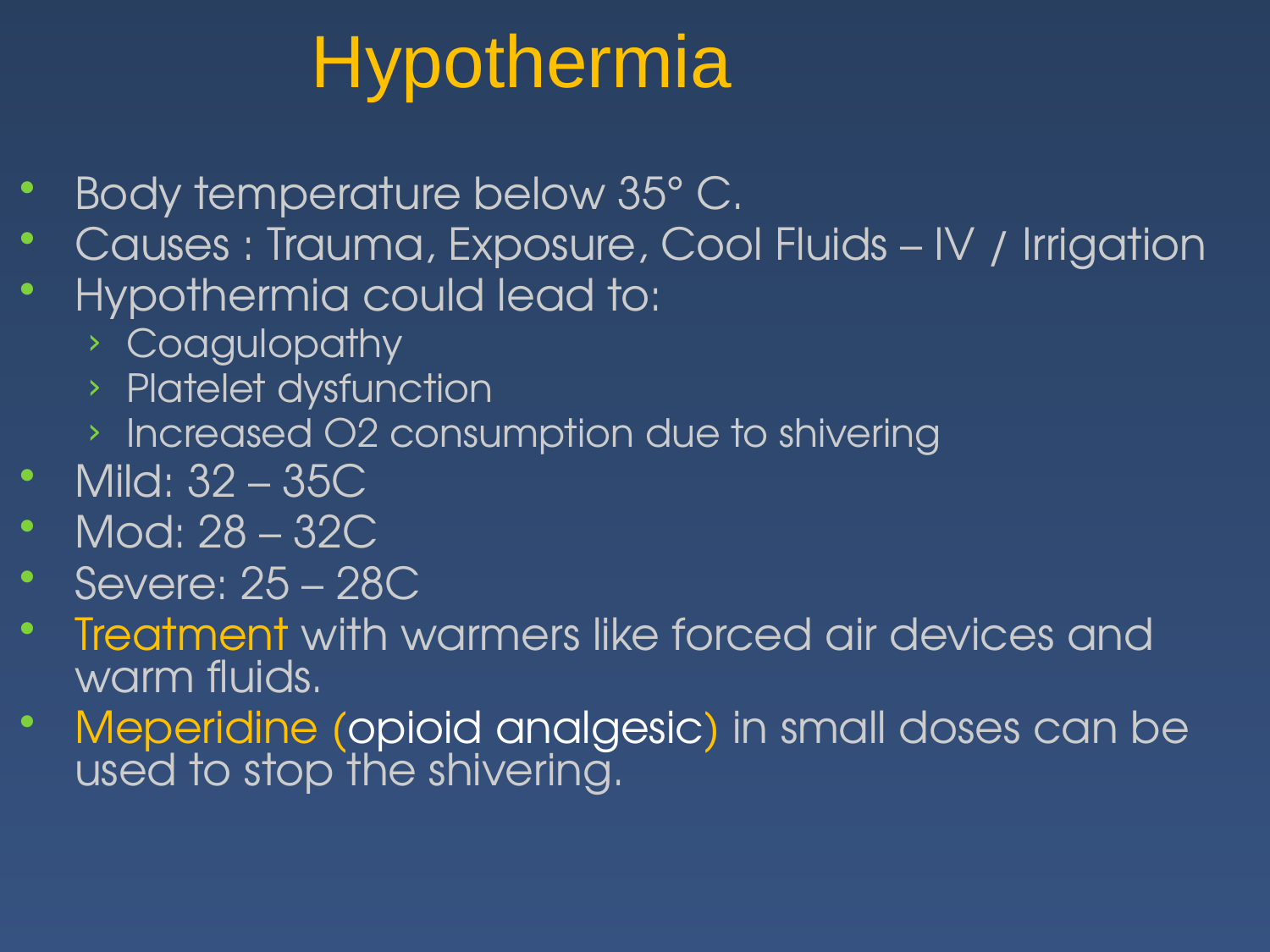

Hypothermia
Body temperature below 35° C.
Causes : Trauma, Exposure, Cool Fluids – IV / Irrigation
Hypothermia could lead to:
Coagulopathy
Platelet dysfunction
Increased O2 consumption due to shivering
Mild: 32 – 35C
Mod: 28 – 32C
Severe: 25 – 28C
Treatment with warmers like forced air devices and warm fluids.
Meperidine (opioid analgesic) in small doses can be used to stop the shivering.